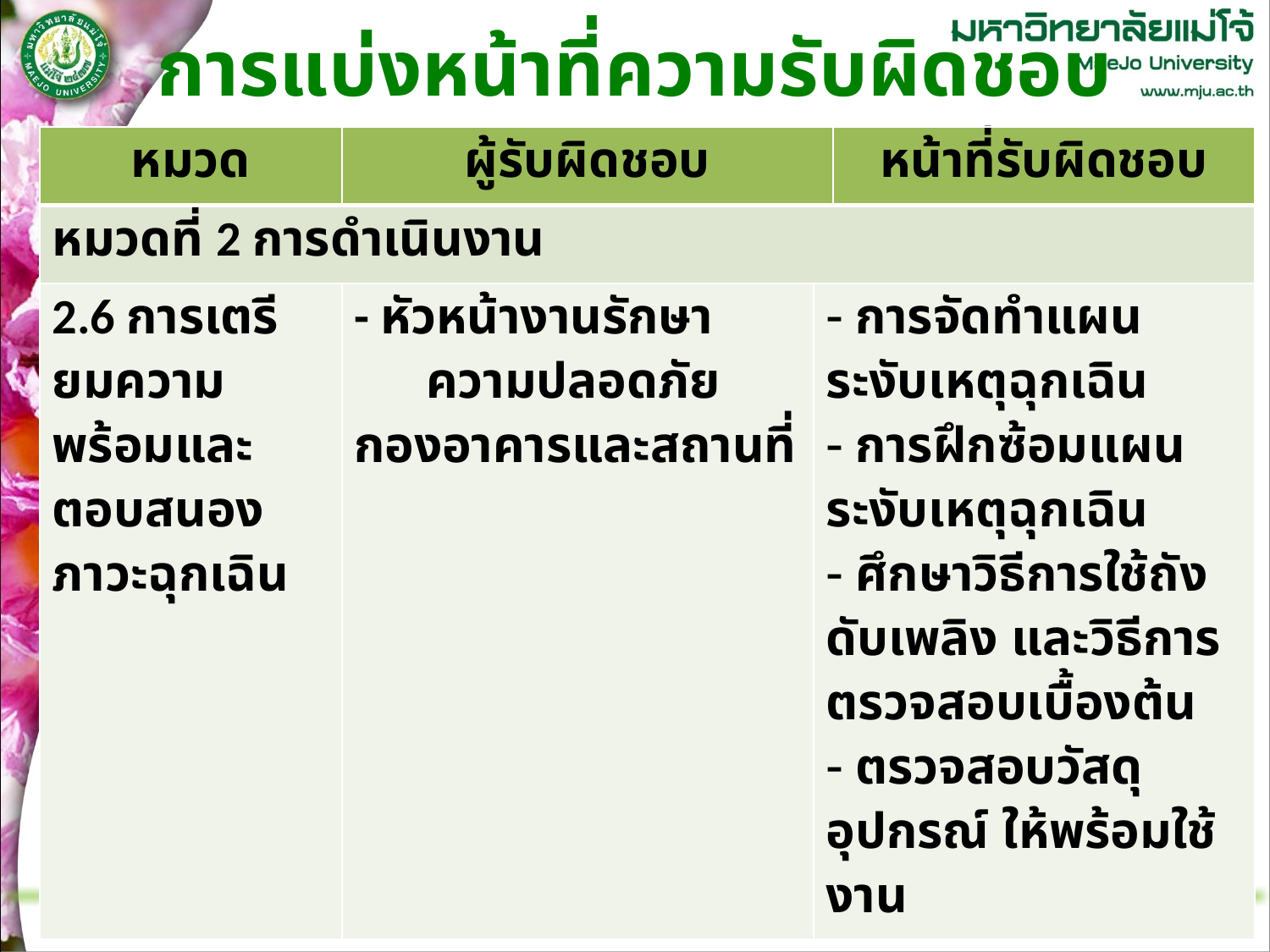

# การแบ่งหน้าที่ความรับผิดชอบ

| หมวด | ผู้รับผิดชอบ |  | หน้าที่รับผิดชอบ |
| --- | --- | --- | --- |
| หมวดที่ 2 การดำเนินงาน |  |  |  |
| 2.6 การเตรียมความพร้อมและตอบสนองภาวะฉุกเฉิน | - หัวหน้างานรักษาความปลอดภัย กองอาคารและสถานที่ | การจัดทำแผนระงับเหตุฉุกเฉิน การฝึกซ้อมแผนระงับเหตุฉุกเฉิน ศึกษาวิธีการใช้ถังดับเพลิง และวิธีการตรวจสอบเบื้องต้น ตรวจสอบวัสดุ อุปกรณ์ ให้พร้อมใช้งาน |  |